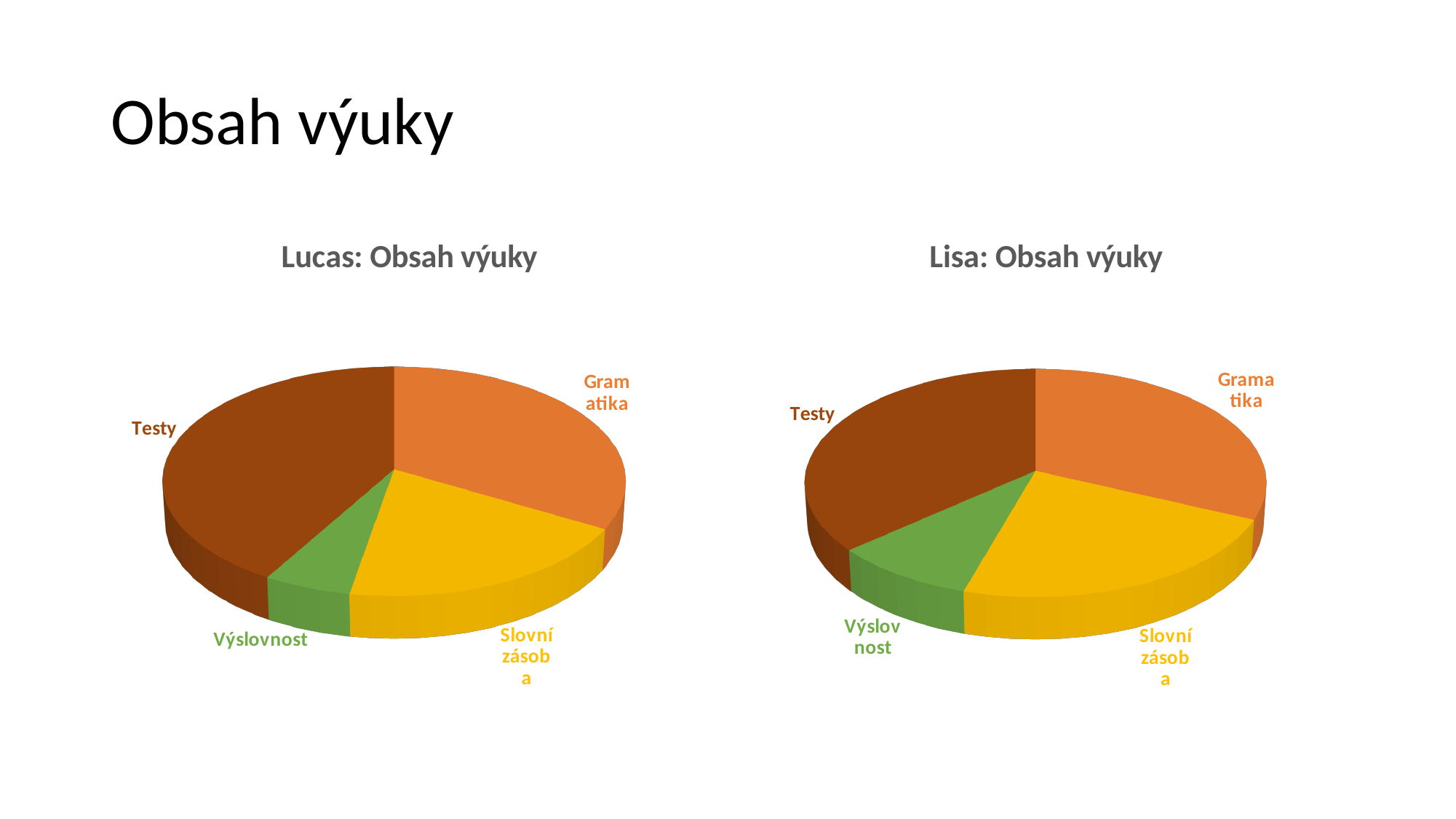

# Obsah výuky

[unsupported chart]

[unsupported chart]